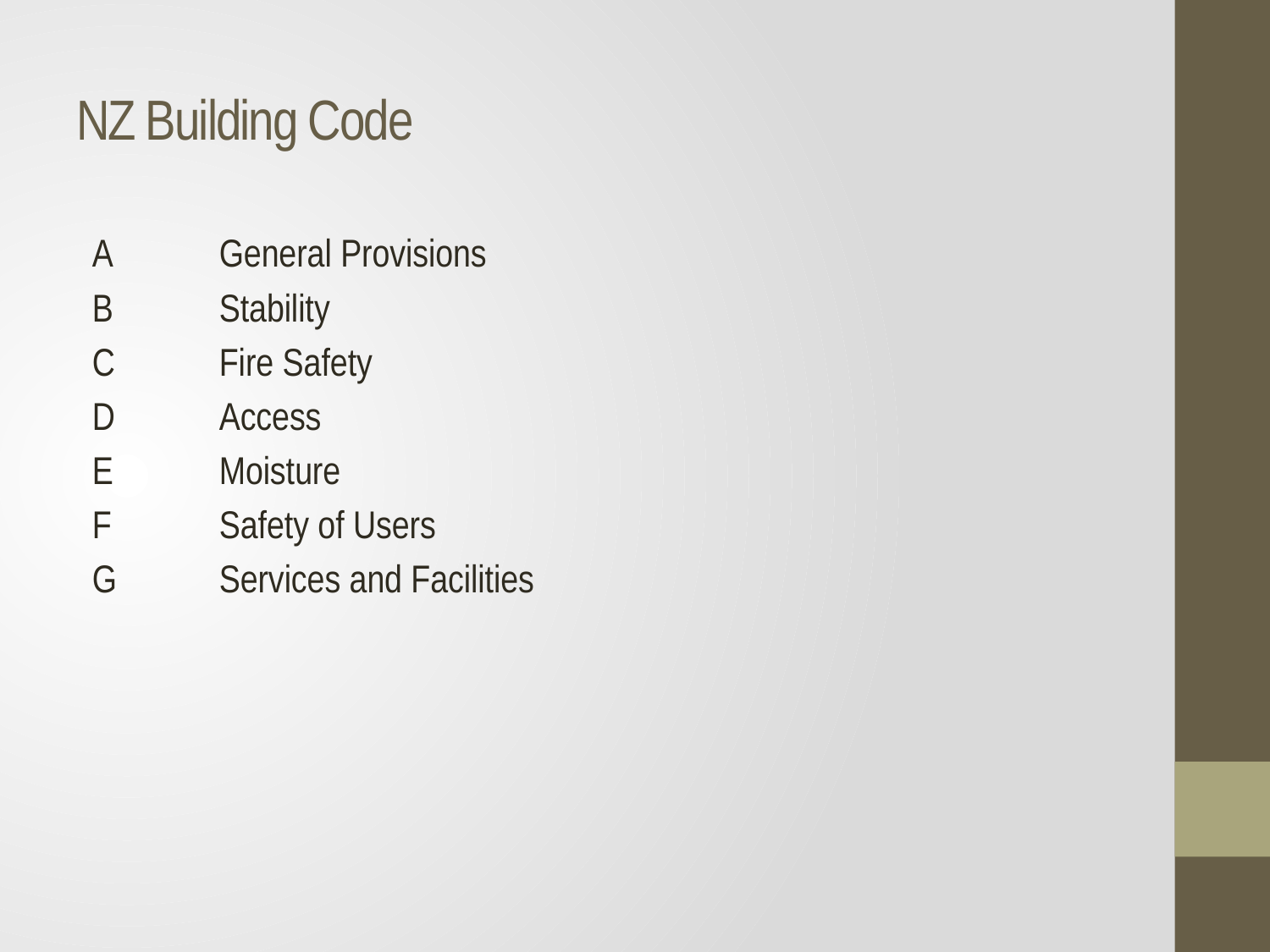

# NZ Building Code
A	General Provisions
B	Stability
C	Fire Safety
D	Access
E 	Moisture
F	Safety of Users
G	Services and Facilities